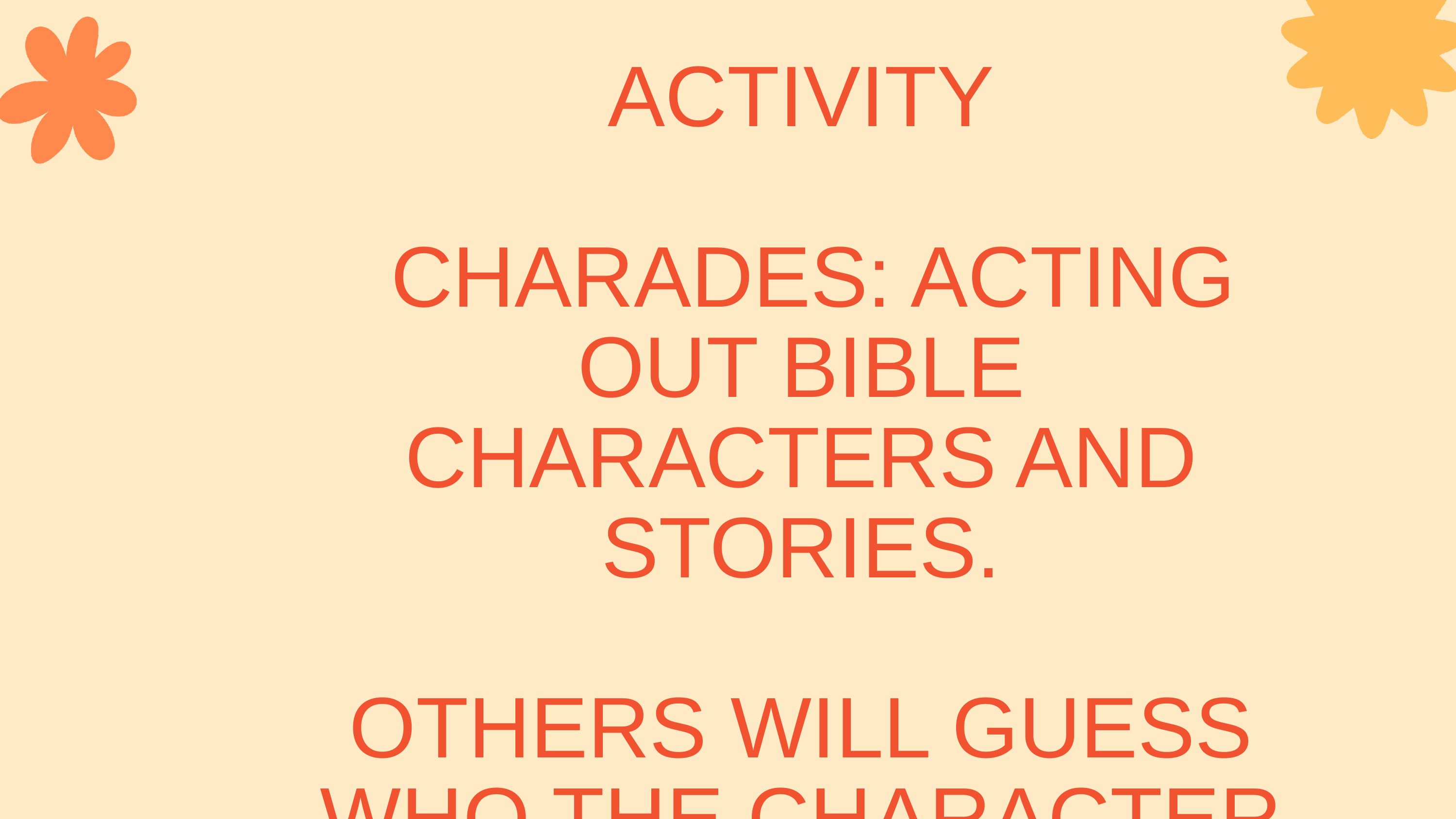

ACTIVITY

 CHARADES: ACTING OUT BIBLE CHARACTERS AND STORIES.

OTHERS WILL GUESS WHO THE CHARACTER IS